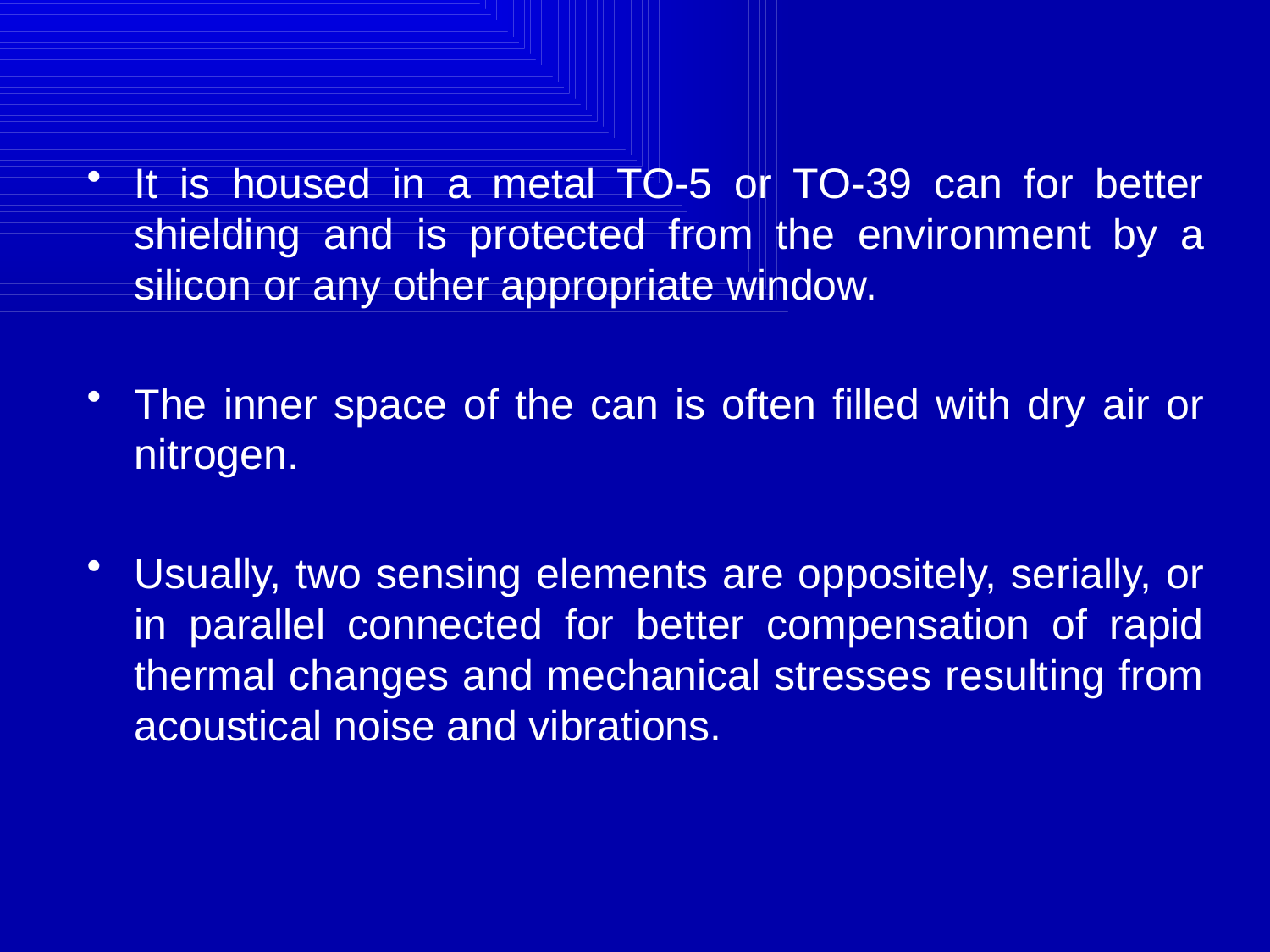

It is housed in a metal TO-5 or TO-39 can for better shielding and is protected from the environment by a silicon or any other appropriate window.

The inner space of the can is often filled with dry air or nitrogen.

Usually, two sensing elements are oppositely, serially, or in parallel connected for better compensation of rapid thermal changes and mechanical stresses resulting from acoustical noise and vibrations.